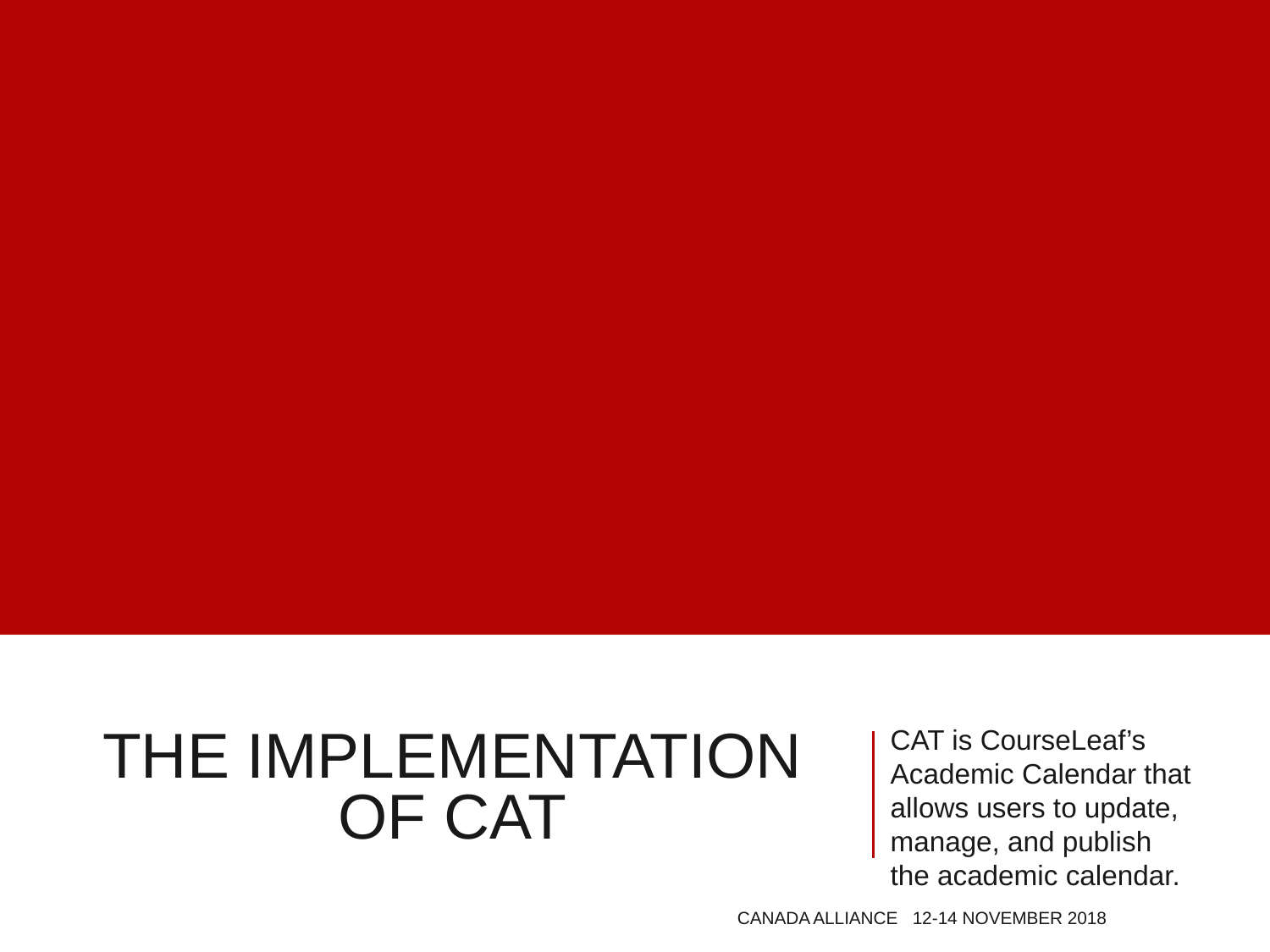

# THE IMPLEMENTATION OF CAT
CAT is CourseLeaf’s Academic Calendar that allows users to update, manage, and publish the academic calendar.
CANADA ALLIANCE   12-14 NOVEMBER 2018